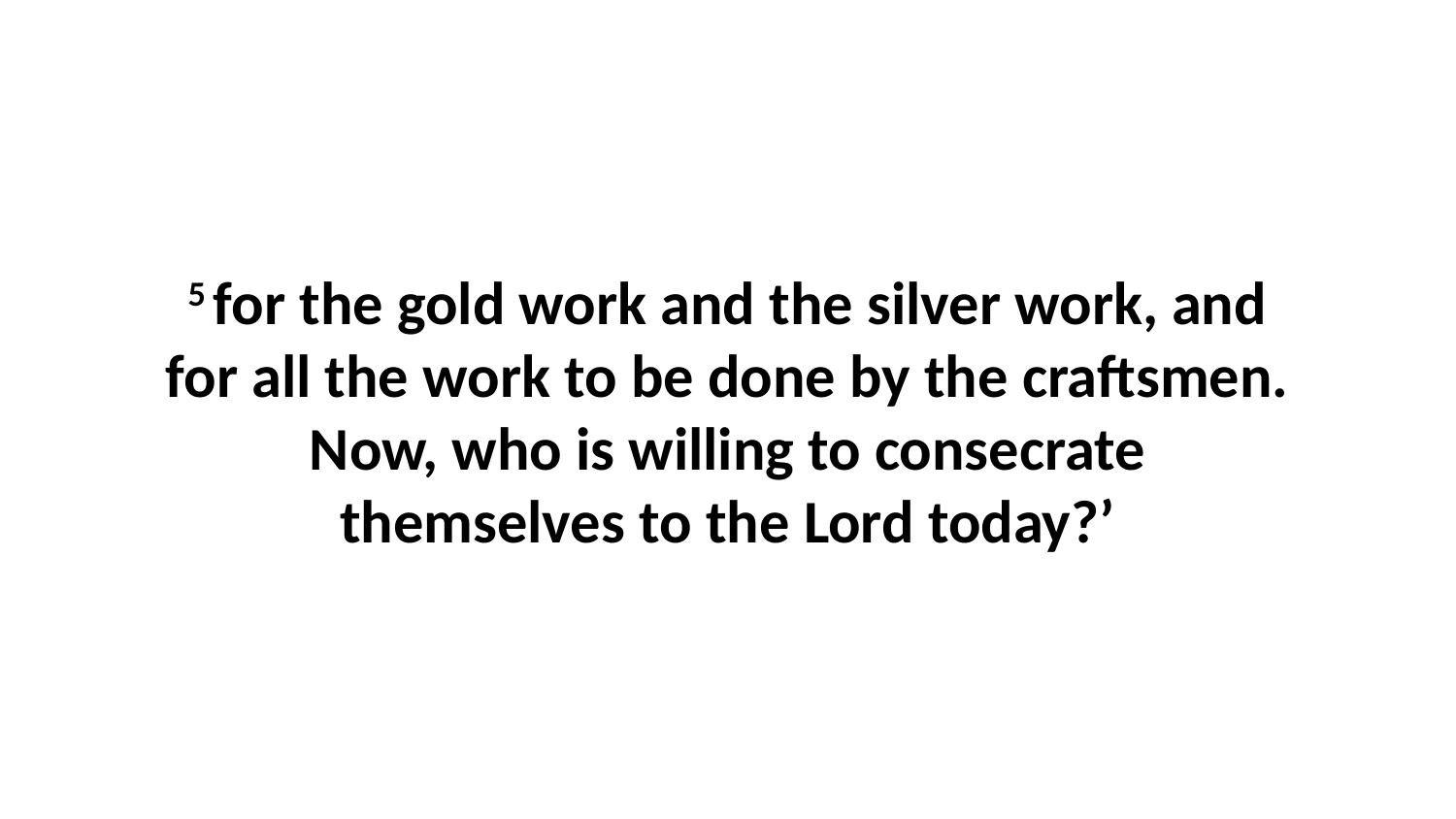

5 for the gold work and the silver work, and for all the work to be done by the craftsmen. Now, who is willing to consecrate themselves to the Lord today?’